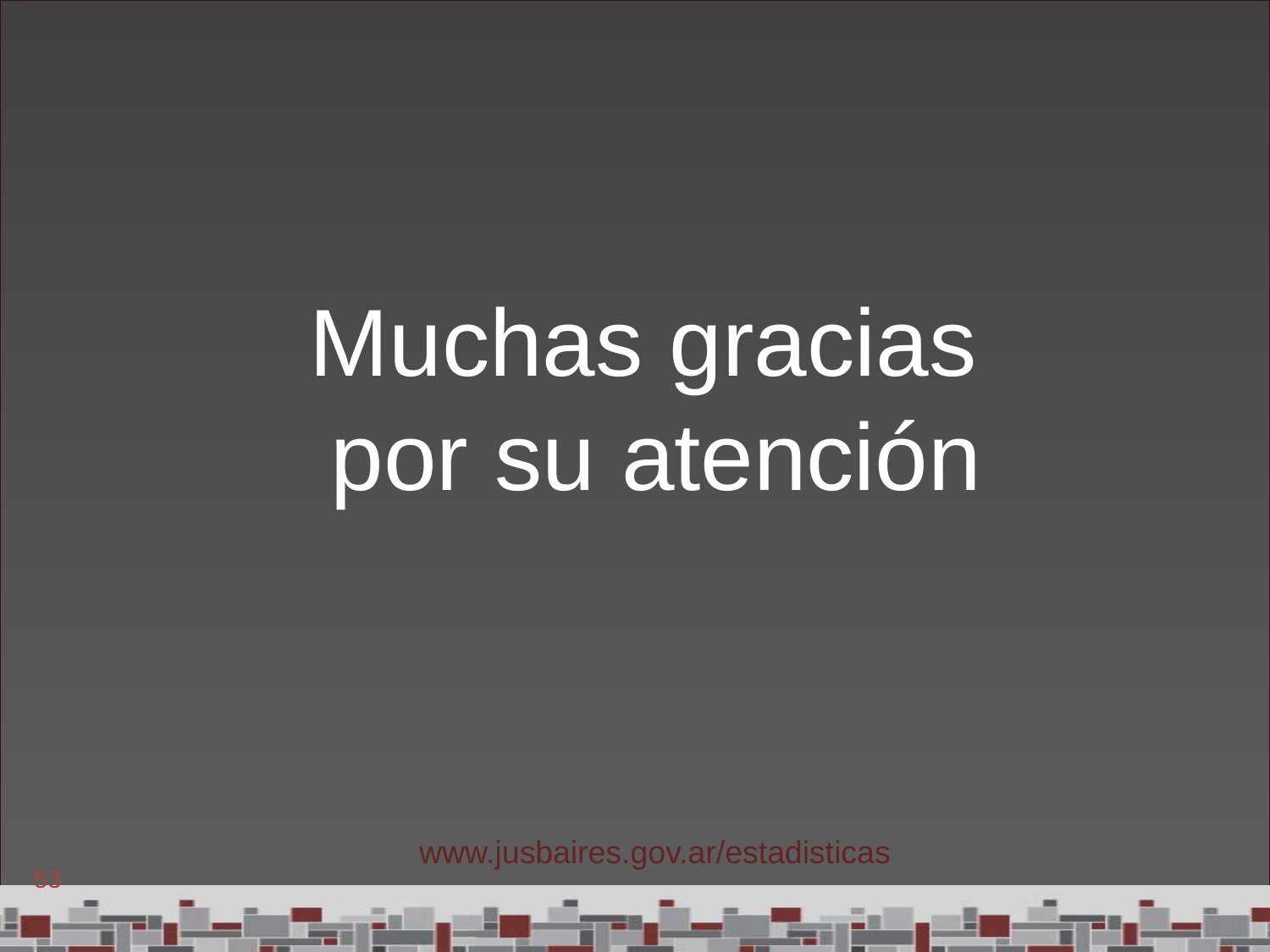

# Muchas gracias por su atención
www.jusbaires.gov.ar/estadisticas
53